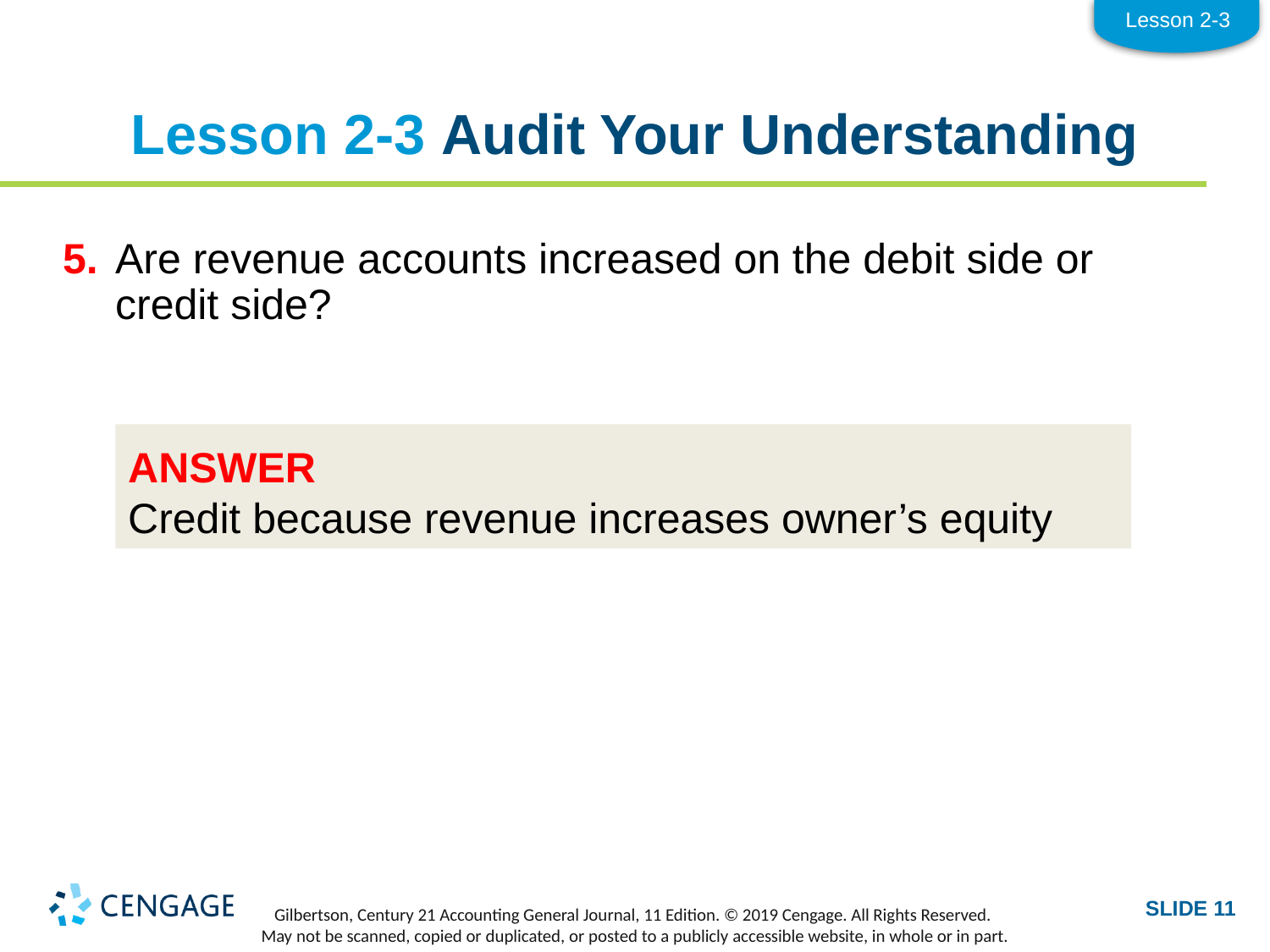

Lesson 2-3

# Lesson 2-3 Audit Your Understanding
5.	Are revenue accounts increased on the debit side or credit side?
ANSWER
Credit because revenue increases owner’s equity
SLIDE 11